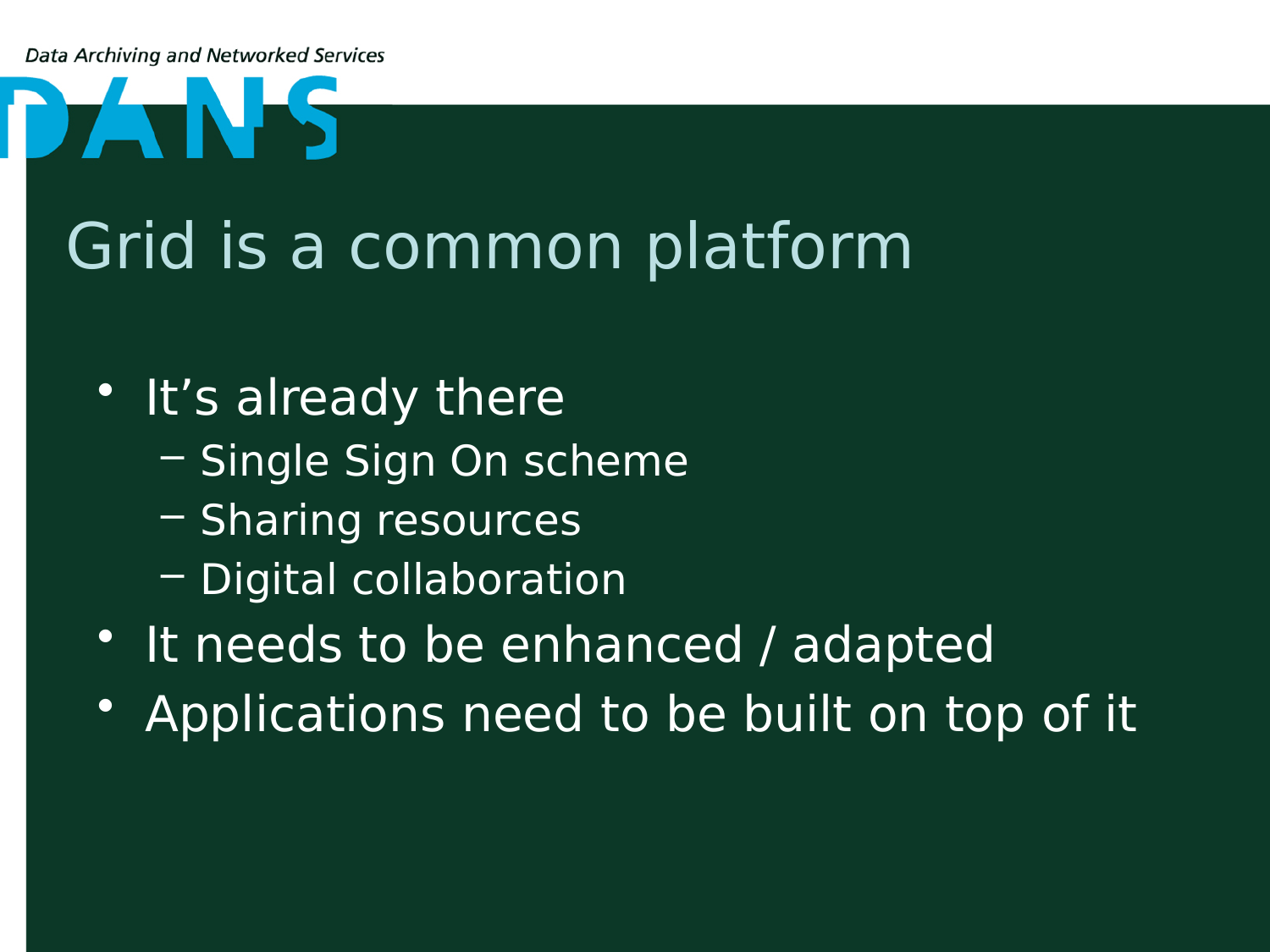

# Grid is a common platform
It’s already there
Single Sign On scheme
Sharing resources
Digital collaboration
It needs to be enhanced / adapted
Applications need to be built on top of it